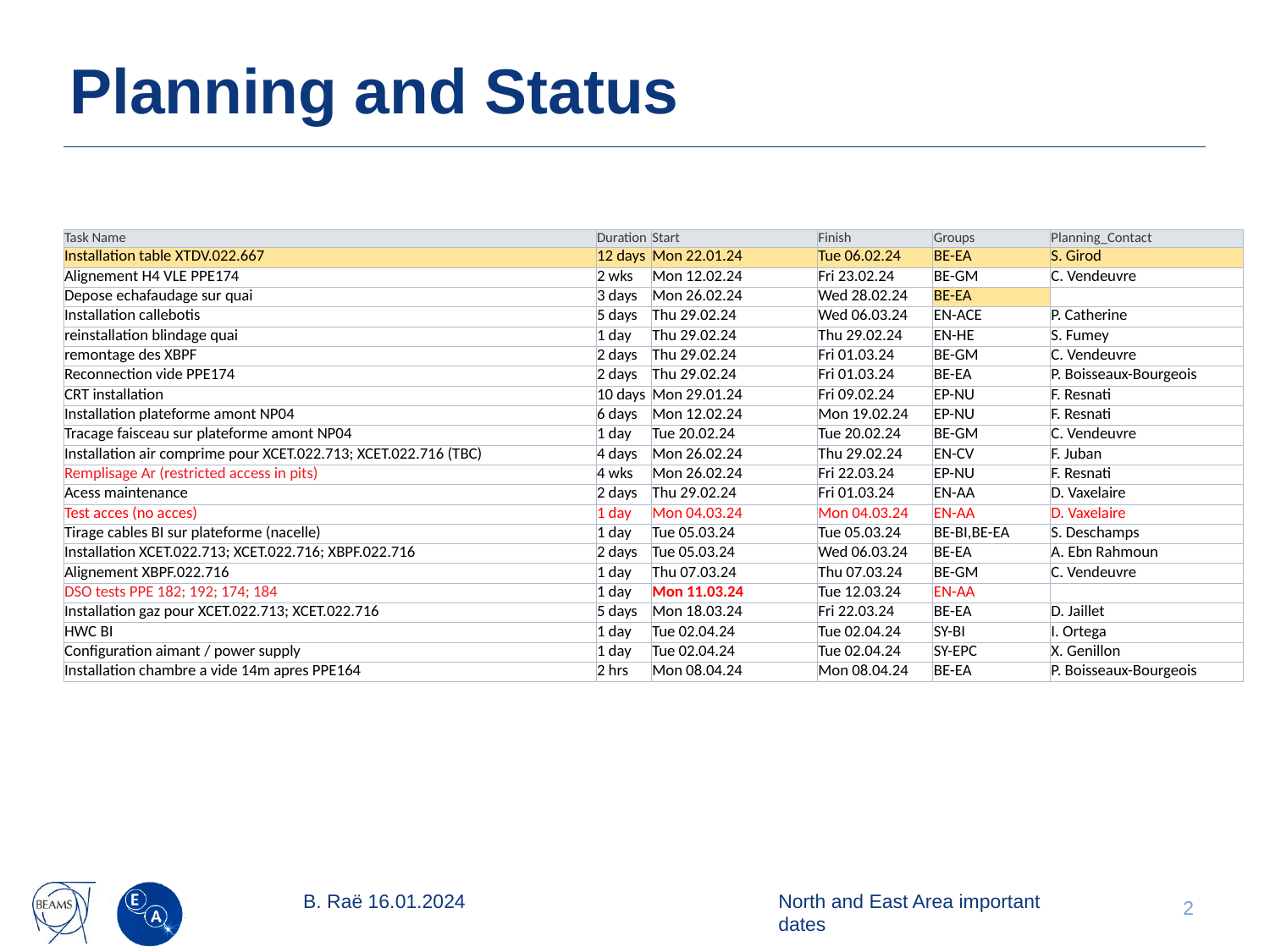

# Planning and Status
| Task Name | Duration | Start | Finish | Groups | Planning\_Contact |
| --- | --- | --- | --- | --- | --- |
| Installation table XTDV.022.667 | 12 days | Mon 22.01.24 | Tue 06.02.24 | BE-EA | S. Girod |
| Alignement H4 VLE PPE174 | 2 wks | Mon 12.02.24 | Fri 23.02.24 | BE-GM | C. Vendeuvre |
| Depose echafaudage sur quai | 3 days | Mon 26.02.24 | Wed 28.02.24 | BE-EA |  |
| Installation callebotis | 5 days | Thu 29.02.24 | Wed 06.03.24 | EN-ACE | P. Catherine |
| reinstallation blindage quai | 1 day | Thu 29.02.24 | Thu 29.02.24 | EN-HE | S. Fumey |
| remontage des XBPF | 2 days | Thu 29.02.24 | Fri 01.03.24 | BE-GM | C. Vendeuvre |
| Reconnection vide PPE174 | 2 days | Thu 29.02.24 | Fri 01.03.24 | BE-EA | P. Boisseaux-Bourgeois |
| CRT installation | 10 days | Mon 29.01.24 | Fri 09.02.24 | EP-NU | F. Resnati |
| Installation plateforme amont NP04 | 6 days | Mon 12.02.24 | Mon 19.02.24 | EP-NU | F. Resnati |
| Tracage faisceau sur plateforme amont NP04 | 1 day | Tue 20.02.24 | Tue 20.02.24 | BE-GM | C. Vendeuvre |
| Installation air comprime pour XCET.022.713; XCET.022.716 (TBC) | 4 days | Mon 26.02.24 | Thu 29.02.24 | EN-CV | F. Juban |
| Remplisage Ar (restricted access in pits) | 4 wks | Mon 26.02.24 | Fri 22.03.24 | EP-NU | F. Resnati |
| Acess maintenance | 2 days | Thu 29.02.24 | Fri 01.03.24 | EN-AA | D. Vaxelaire |
| Test acces (no acces) | 1 day | Mon 04.03.24 | Mon 04.03.24 | EN-AA | D. Vaxelaire |
| Tirage cables BI sur plateforme (nacelle) | 1 day | Tue 05.03.24 | Tue 05.03.24 | BE-BI,BE-EA | S. Deschamps |
| Installation XCET.022.713; XCET.022.716; XBPF.022.716 | 2 days | Tue 05.03.24 | Wed 06.03.24 | BE-EA | A. Ebn Rahmoun |
| Alignement XBPF.022.716 | 1 day | Thu 07.03.24 | Thu 07.03.24 | BE-GM | C. Vendeuvre |
| DSO tests PPE 182; 192; 174; 184 | 1 day | Mon 11.03.24 | Tue 12.03.24 | EN-AA |  |
| Installation gaz pour XCET.022.713; XCET.022.716 | 5 days | Mon 18.03.24 | Fri 22.03.24 | BE-EA | D. Jaillet |
| HWC BI | 1 day | Tue 02.04.24 | Tue 02.04.24 | SY-BI | I. Ortega |
| Configuration aimant / power supply | 1 day | Tue 02.04.24 | Tue 02.04.24 | SY-EPC | X. Genillon |
| Installation chambre a vide 14m apres PPE164 | 2 hrs | Mon 08.04.24 | Mon 08.04.24 | BE-EA | P. Boisseaux-Bourgeois |
B. Raë 16.01.2024
North and East Area important dates
2